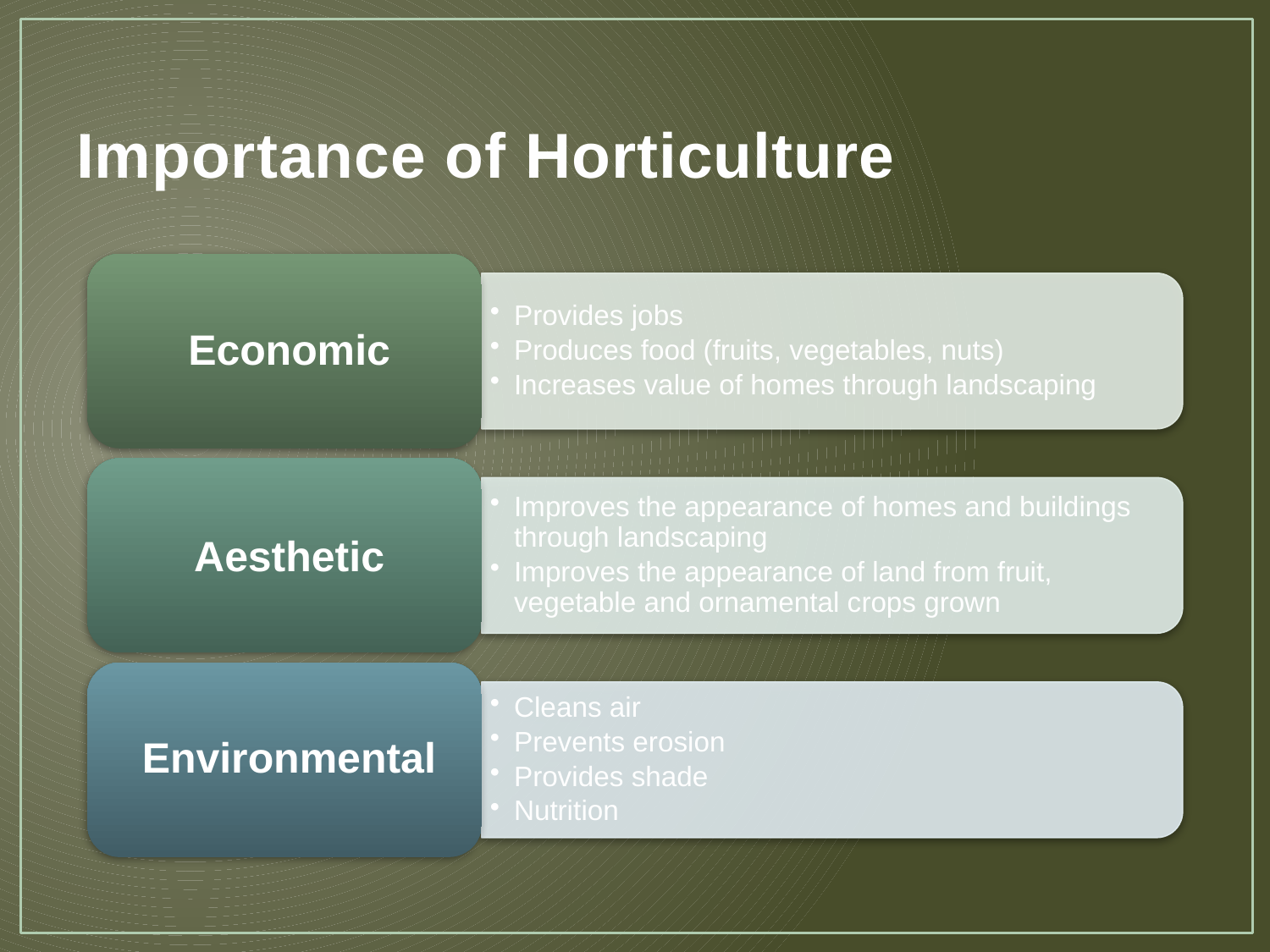

# Importance of Horticulture
Provides jobs
Produces food (fruits, vegetables, nuts)
Increases value of homes through landscaping
Economic
Improves the appearance of homes and buildings through landscaping
Improves the appearance of land from fruit, vegetable and ornamental crops grown

Aesthetic

Cleans air
Prevents erosion
Provides shade
Nutrition
Environmental